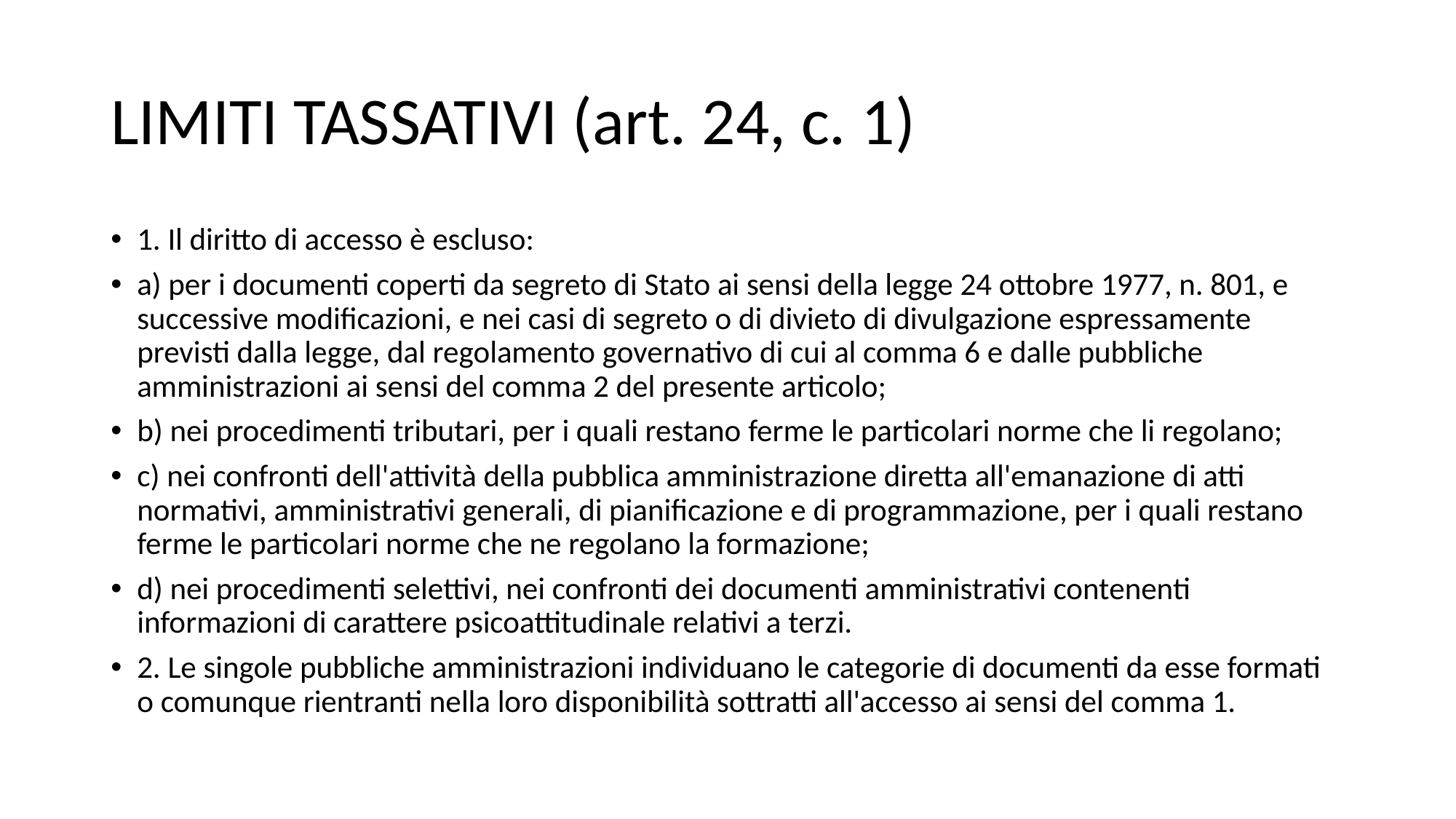

# LIMITI TASSATIVI (art. 24, c. 1)
1. Il diritto di accesso è escluso:
a) per i documenti coperti da segreto di Stato ai sensi della legge 24 ottobre 1977, n. 801, e successive modificazioni, e nei casi di segreto o di divieto di divulgazione espressamente previsti dalla legge, dal regolamento governativo di cui al comma 6 e dalle pubbliche amministrazioni ai sensi del comma 2 del presente articolo;
b) nei procedimenti tributari, per i quali restano ferme le particolari norme che li regolano;
c) nei confronti dell'attività della pubblica amministrazione diretta all'emanazione di atti normativi, amministrativi generali, di pianificazione e di programmazione, per i quali restano ferme le particolari norme che ne regolano la formazione;
d) nei procedimenti selettivi, nei confronti dei documenti amministrativi contenenti informazioni di carattere psicoattitudinale relativi a terzi.
2. Le singole pubbliche amministrazioni individuano le categorie di documenti da esse formati o comunque rientranti nella loro disponibilità sottratti all'accesso ai sensi del comma 1.